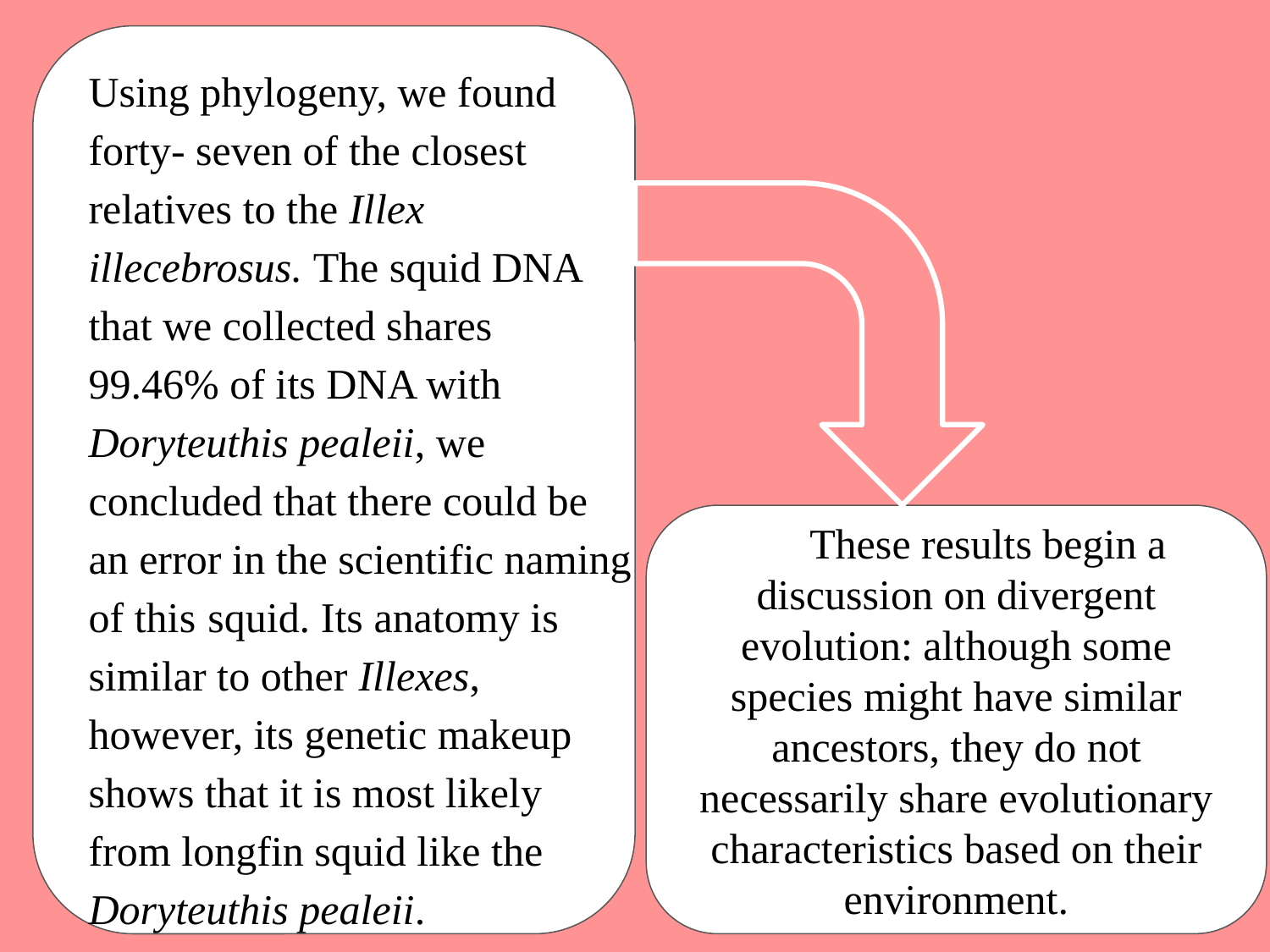

Using phylogeny, we found forty- seven of the closest relatives to the Illex illecebrosus. The squid DNA that we collected shares 99.46% of its DNA with Doryteuthis pealeii, we concluded that there could be an error in the scientific naming of this squid. Its anatomy is similar to other Illexes, however, its genetic makeup shows that it is most likely from longfin squid like the Doryteuthis pealeii.

These results begin a discussion on divergent evolution: although some species might have similar ancestors, they do not necessarily share evolutionary characteristics based on their environment.